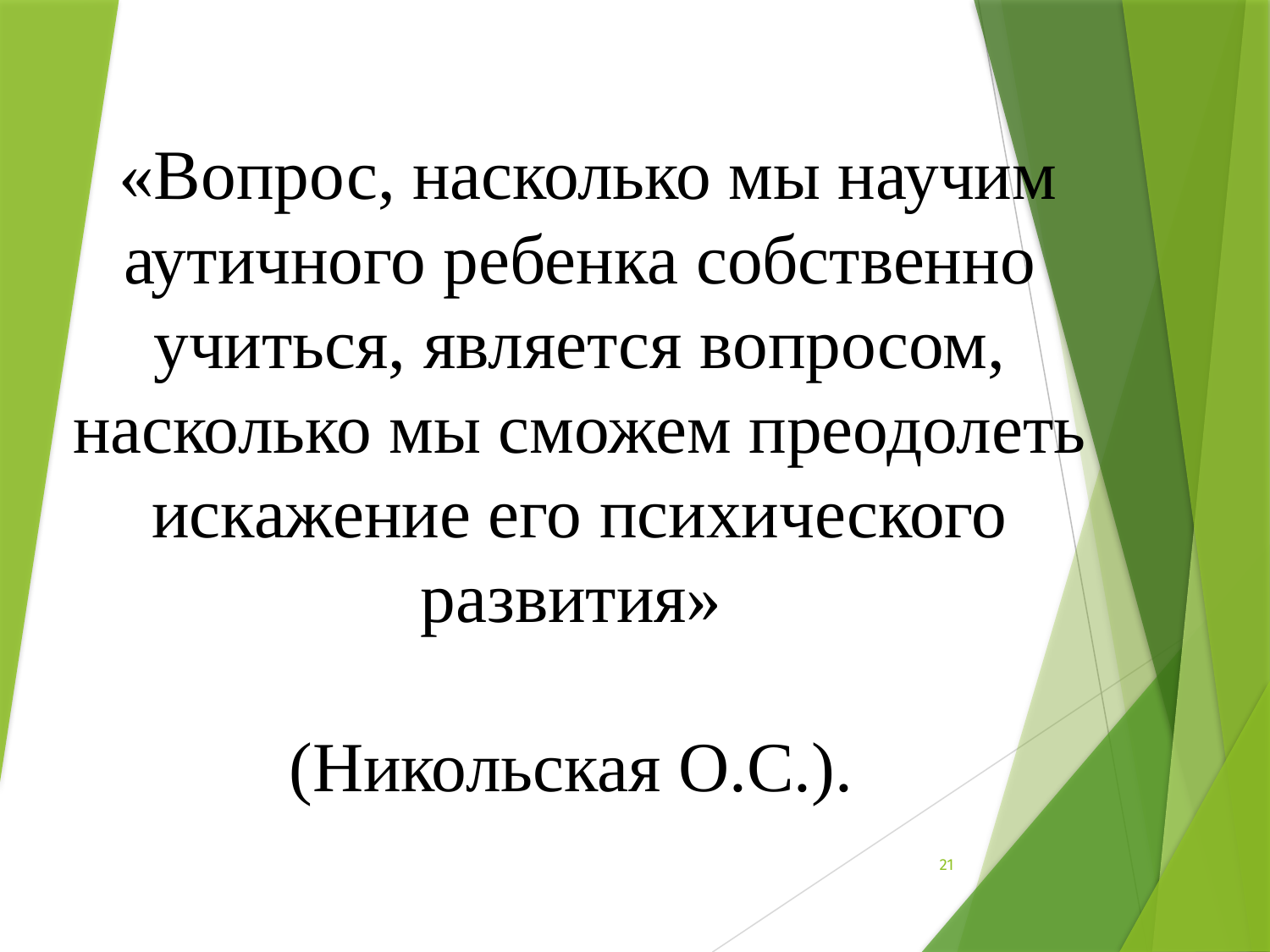

# «Вопрос, насколько мы научим аутичного ребенка собственно учиться, является вопросом, насколько мы сможем преодолеть искажение его психического развития» (Никольская О.С.).
21